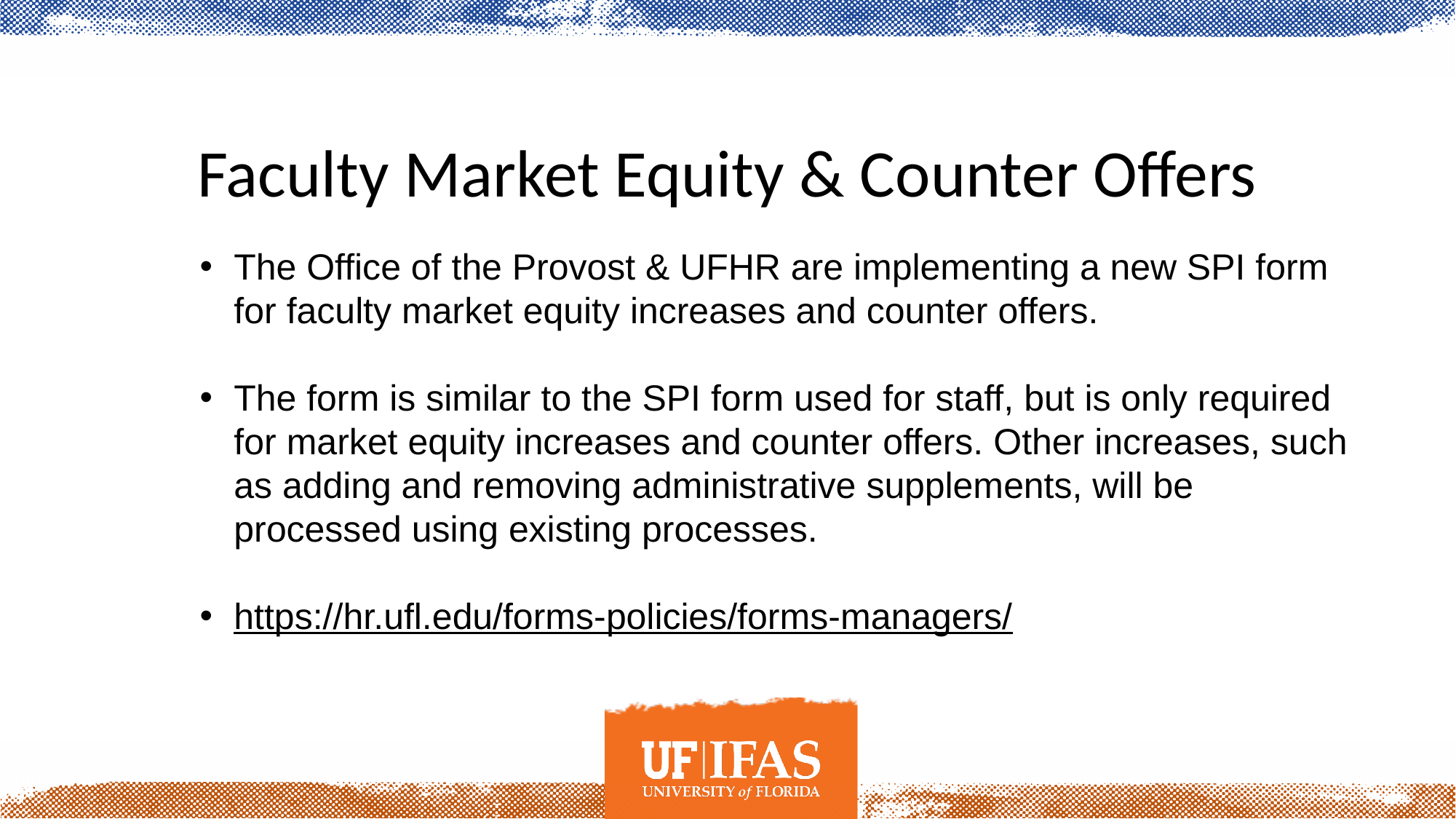

# Faculty Market Equity & Counter Offers
The Office of the Provost & UFHR are implementing a new SPI form for faculty market equity increases and counter offers.

The form is similar to the SPI form used for staff, but is only required for market equity increases and counter offers. Other increases, such as adding and removing administrative supplements, will be processed using existing processes.

https://hr.ufl.edu/forms-policies/forms-managers/